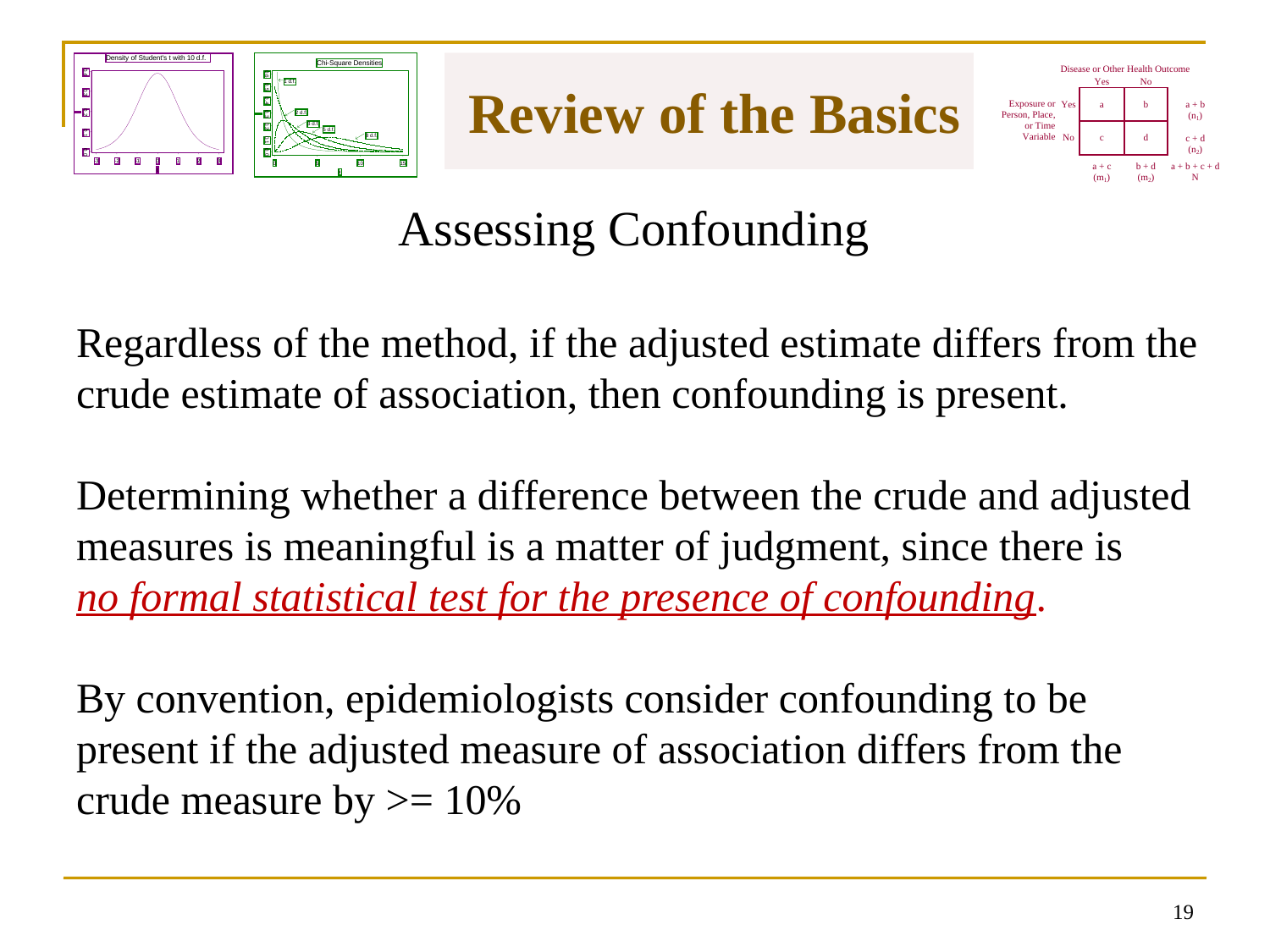

# Review of the Basics
Assessing Confounding

Regardless of the method, if the adjusted estimate differs from the crude estimate of association, then confounding is present.

Determining whether a difference between the crude and adjusted measures is meaningful is a matter of judgment, since there is
no formal statistical test for the presence of confounding.

By convention, epidemiologists consider confounding to be present if the adjusted measure of association differs from the crude measure by >= 10%
19